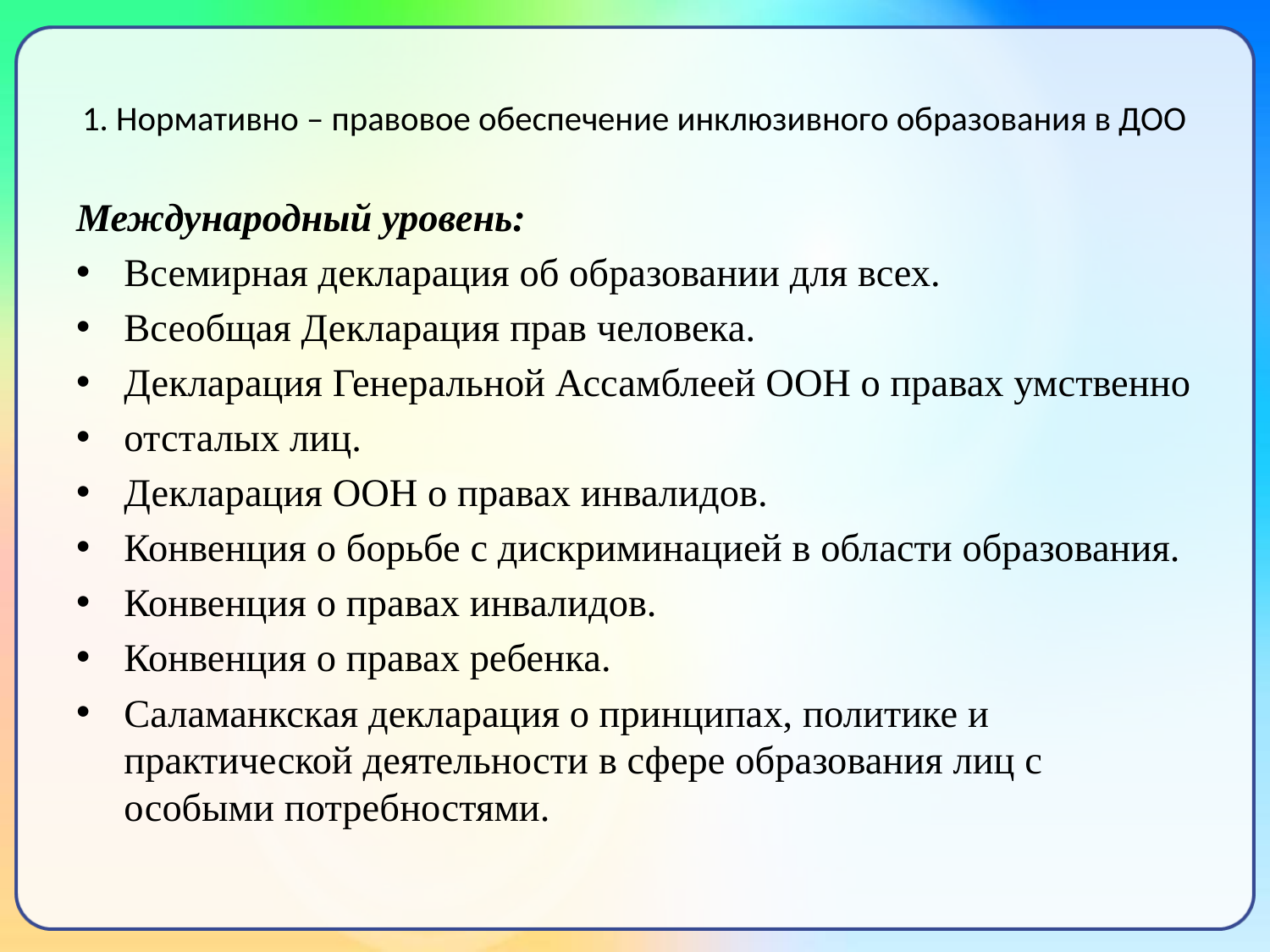

# 1. Нормативно – правовое обеспечение инклюзивного образования в ДОО
Международный уровень:
Всемирная декларация об образовании для всех.
Всеобщая Декларация прав человека.
Декларация Генеральной Ассамблеей ООН о правах умственно
отсталых лиц.
Декларация ООН о правах инвалидов.
Конвенция о борьбе с дискриминацией в области образования.
Конвенция о правах инвалидов.
Конвенция о правах ребенка.
Саламанкская декларация о принципах, политике и практической деятельности в сфере образования лиц с особыми потребностями.